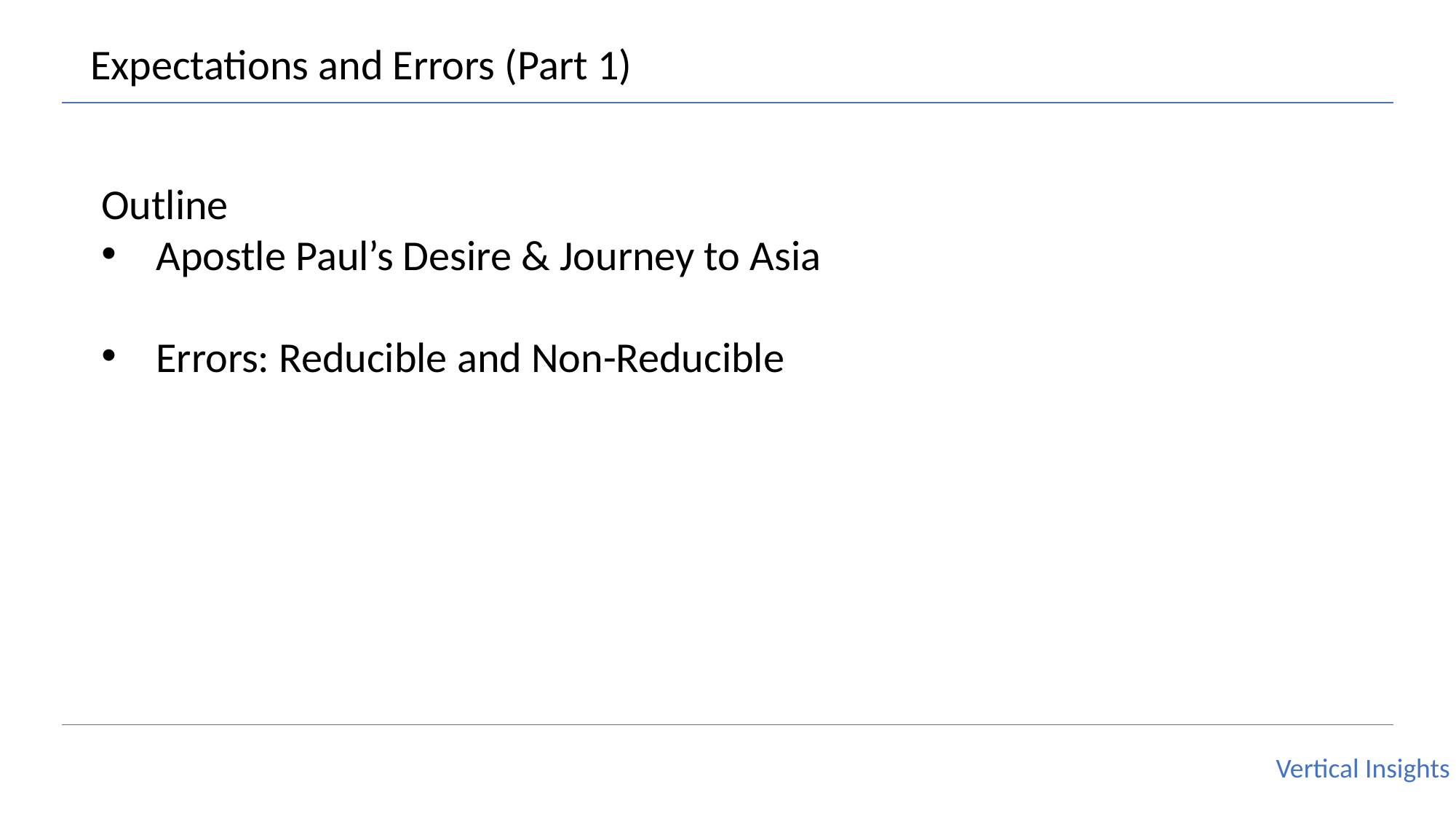

Expectations and Errors (Part 1)
Outline
Apostle Paul’s Desire & Journey to Asia

Errors: Reducible and Non-Reducible
Vertical Insights